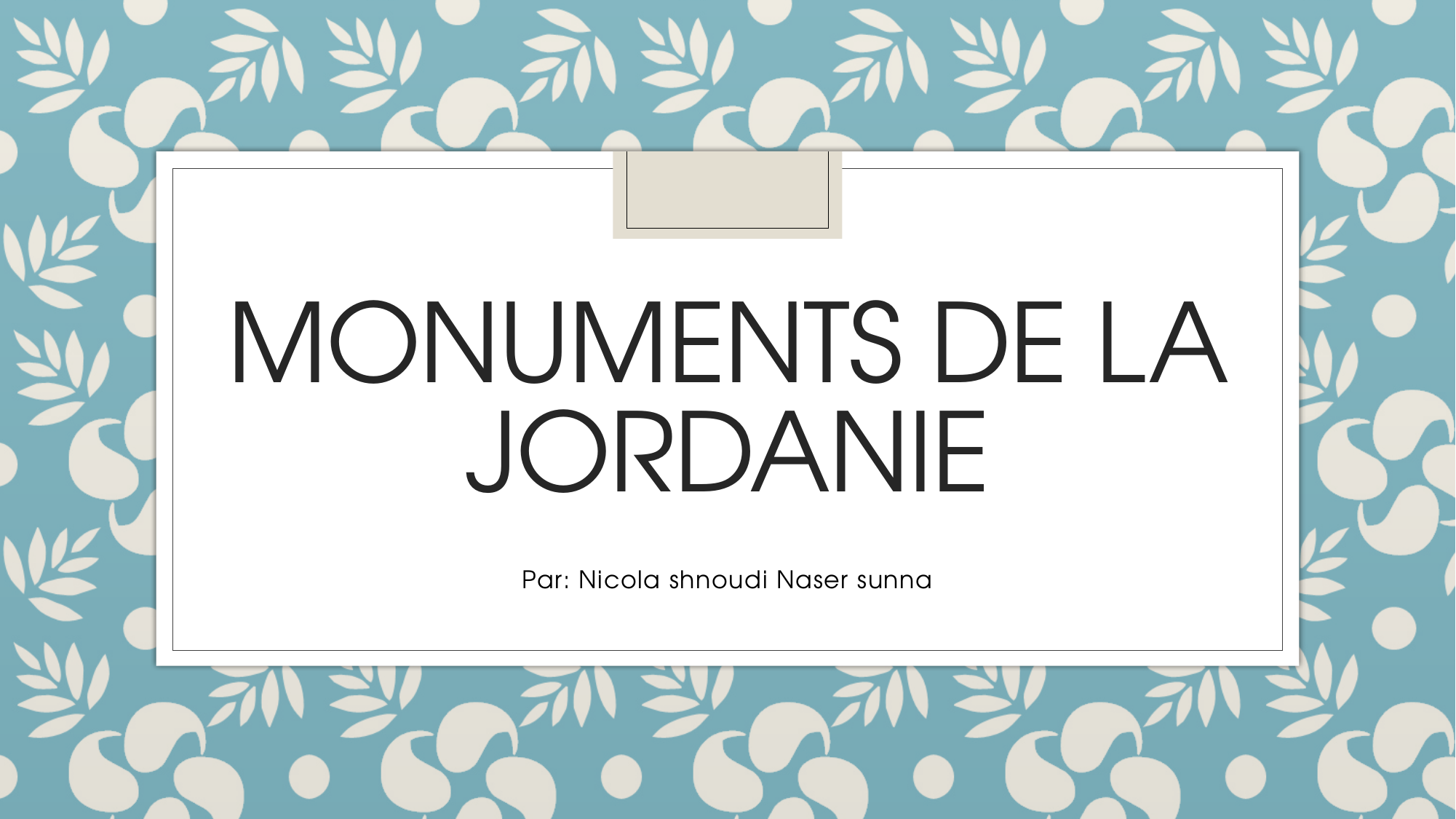

# Monuments de la Jordanie
Par: Nicola shnoudi Naser sunna